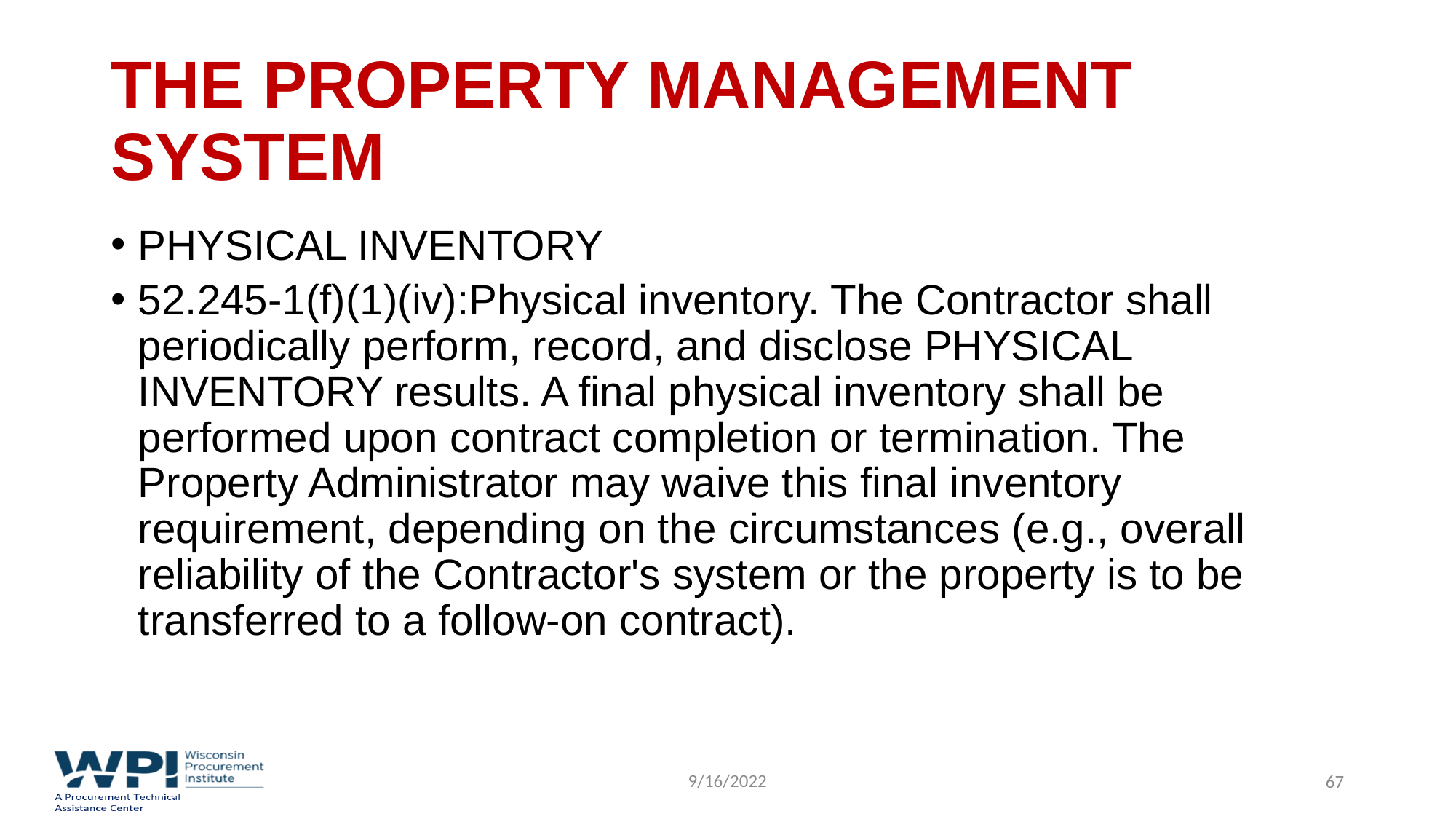

# The Property Management System
PHYSICAL INVENTORY
52.245-1(f)(1)(iv):Physical inventory. The Contractor shall periodically perform, record, and disclose PHYSICAL INVENTORY results. A final physical inventory shall be performed upon contract completion or termination. The Property Administrator may waive this final inventory requirement, depending on the circumstances (e.g., overall reliability of the Contractor's system or the property is to be transferred to a follow-on contract).

9/16/2022
67